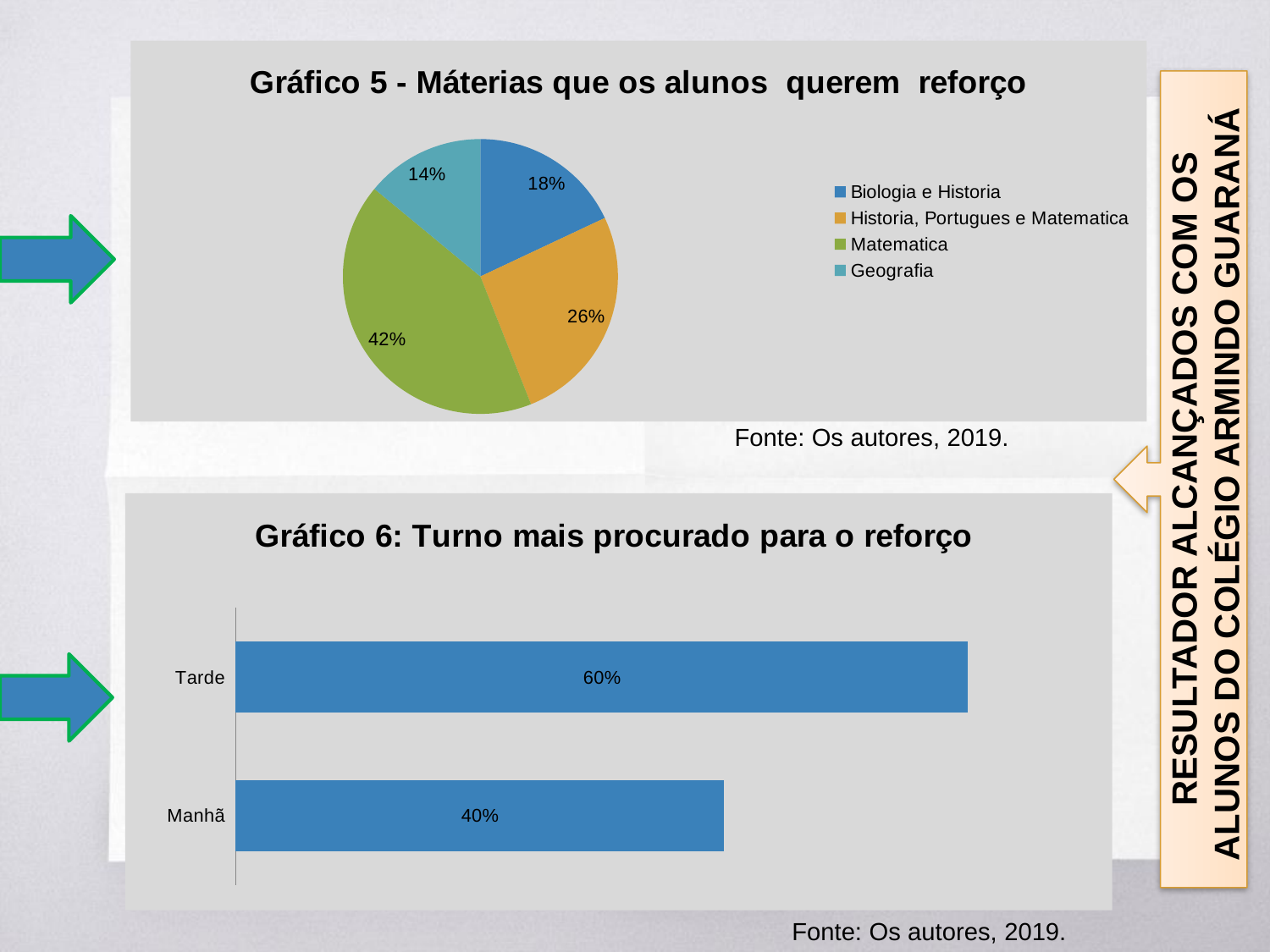

### Chart: Gráfico 5 - Máterias que os alunos  querem  reforço

| Category |  |
|---|---|
| Biologia e Historia | 0.18000000000000008 |
| Historia, Portugues e Matematica | 0.26 |
| Matematica | 0.42000000000000015 |
| Geografia  | 0.14 |

RESULTADOR ALCANÇADOS COM OS ALUNOS DO COLÉGIO ARMINDO GUARANÁ
Fonte: Os autores, 2019.

### Chart: Gráfico 6: Turno mais procurado para o reforço

| Category |  |
|---|---|
| Manhã  | 0.4 |
| Tarde  | 0.6000000000000003 |
Fonte: Os autores, 2019.